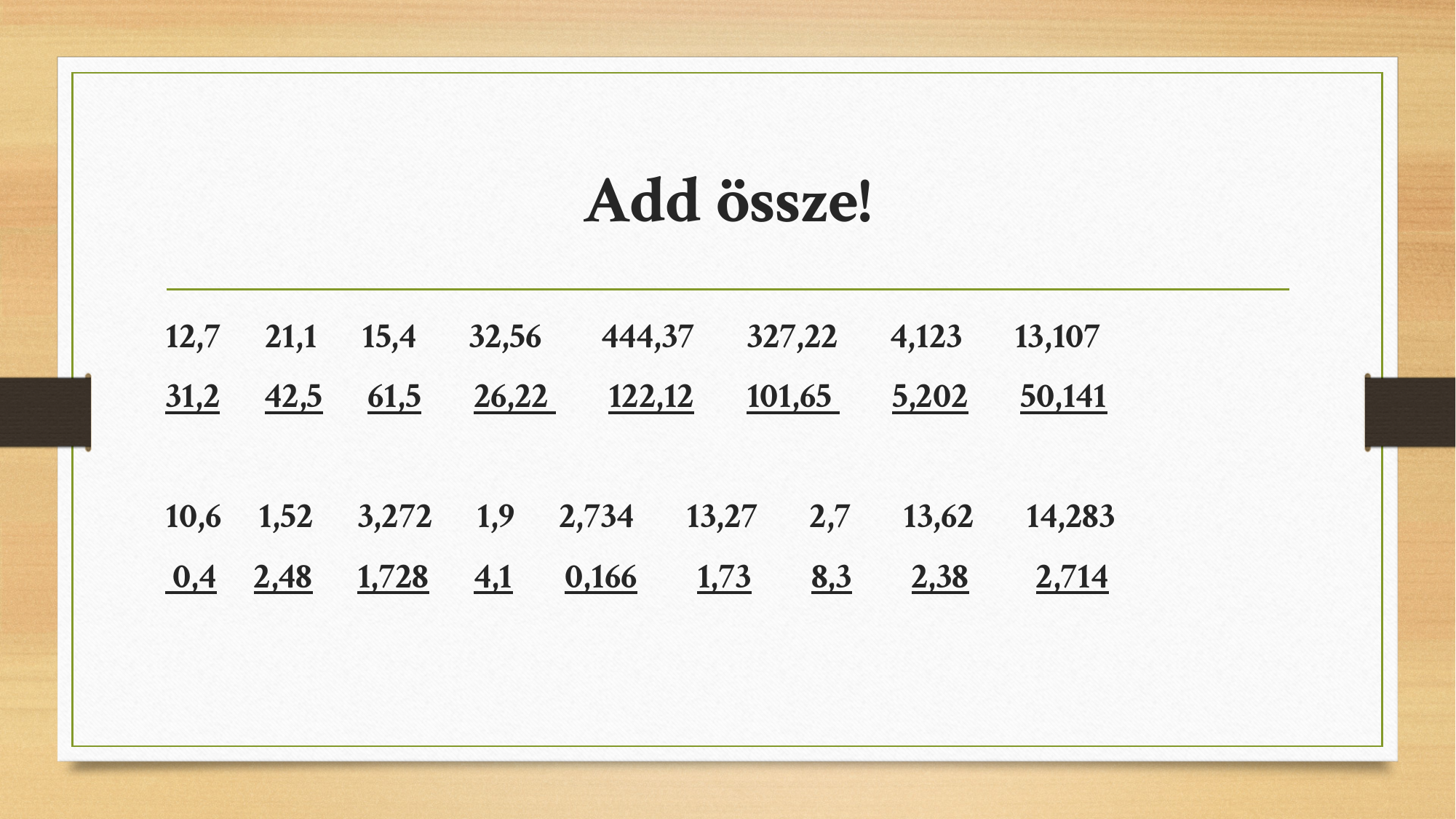

# Add össze!
12,7      21,1      15,4       32,56        444,37       327,22       4,123       13,107
31,2      42,5      61,5       26,22        122,12       101,65        5,202       50,141

10,6     1,52      3,272      1,9      2,734       13,27       2,7       13,62       14,283
 0,4     2,48      1,728      4,1       0,166        1,73        8,3        2,38         2,714